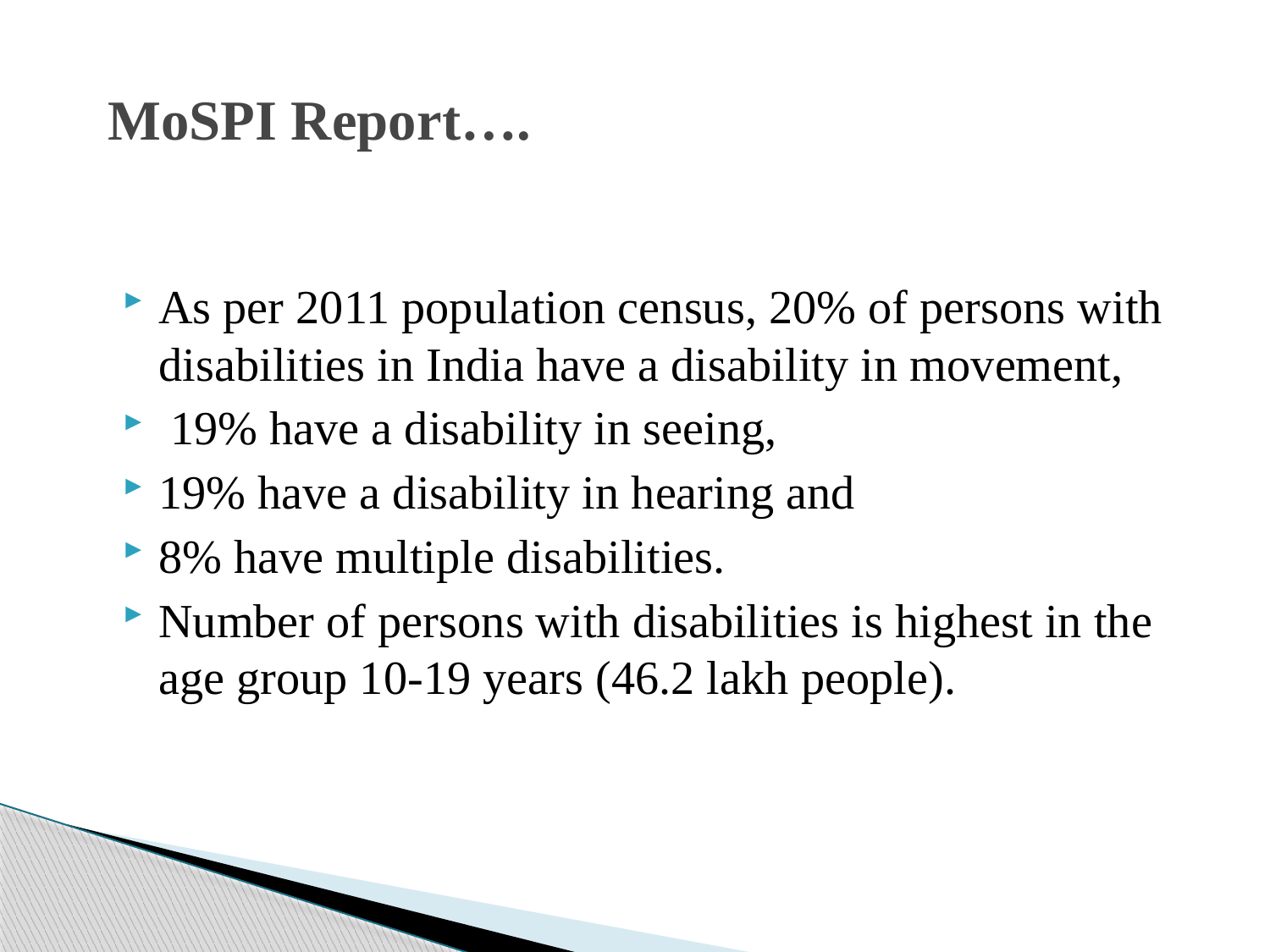

# MoSPI Report….

As per 2011 population census, 20% of persons with disabilities in India have a disability in movement,
 19% have a disability in seeing,
19% have a disability in hearing and
8% have multiple disabilities.
Number of persons with disabilities is highest in the age group 10-19 years (46.2 lakh people).